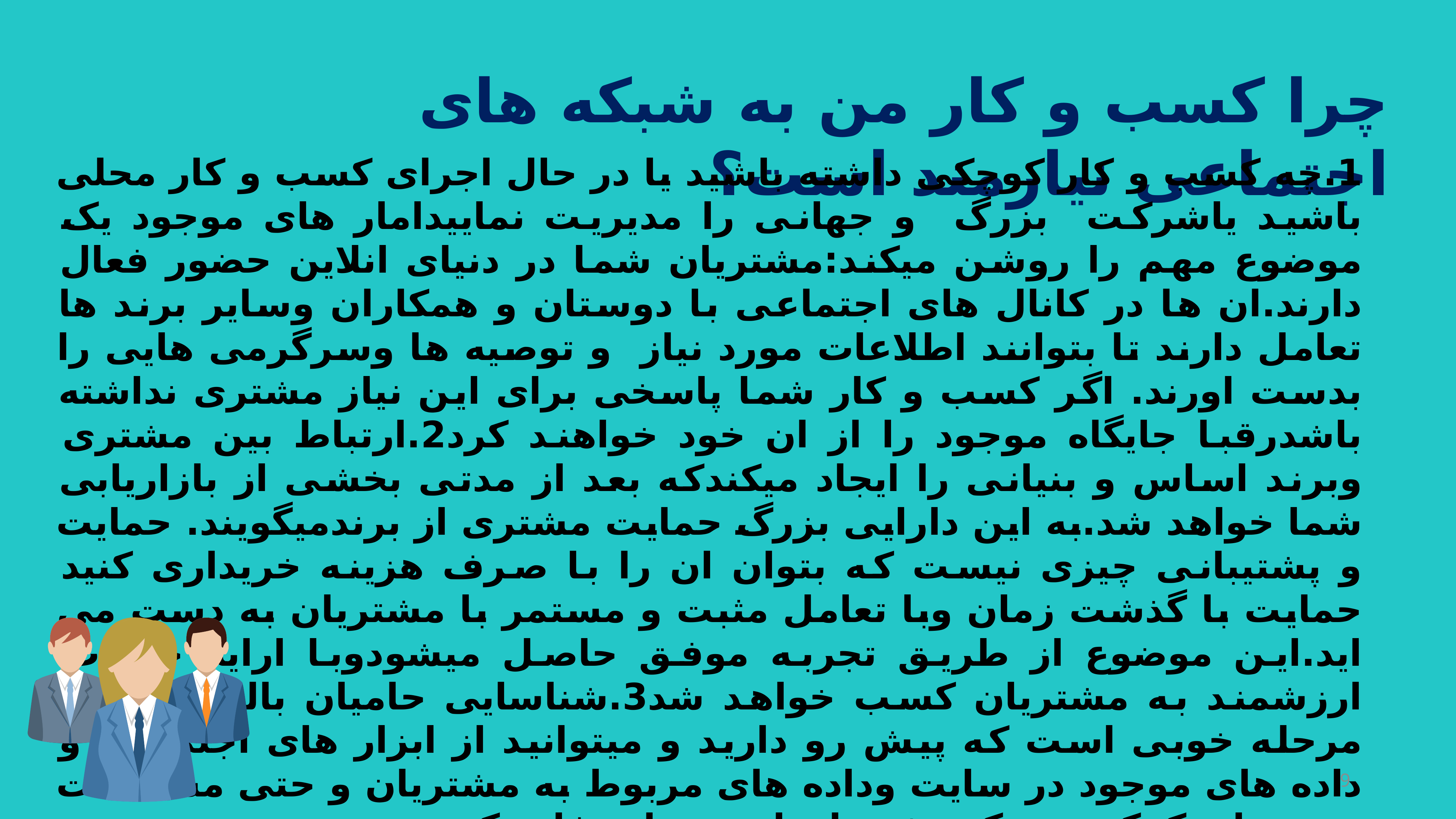

چرا کسب و کار من به شبکه های اجتماعی نیازمند است؟

1.چه کسب و کار کوچکی داشته باشید یا در حال اجرای کسب و کار محلی باشید یاشرکت  بزرگ  و جهانی را مدیریت نماییدامار های موجود یک موضوع مهم را روشن میکند:مشتریان شما در دنیای انلاین حضور فعال دارند.ان ها در کانال های اجتماعی با دوستان و همکاران وسایر برند ها تعامل دارند تا بتوانند اطلاعات مورد نیاز  و توصیه ها وسرگرمی هایی را بدست اورند. اگر کسب و کار شما پاسخی برای این نیاز مشتری نداشته باشدرقبا جایگاه موجود را از ان خود خواهند کرد2.ارتباط بین مشتری وبرند اساس و بنیانی را ایجاد میکندکه بعد از مدتی بخشی از بازاریابی شما خواهد شد.به این دارایی بزرگ حمایت مشتری از برندمیگویند. حمایت و پشتیبانی چیزی نیست که بتوان ان را با صرف هزینه خریداری کنید حمایت با گذشت زمان وبا تعامل مثبت و مستمر با مشتریان به دست می اید.این موضوع از طریق تجربه موفق حاصل میشودوبا ارایه خدمات ارزشمند به مشتریان کسب خواهد شد3.شناسایی حامیان بالقوه اولین مرحله خوبی است که پیش رو دارید و میتوانید از ابزار های اجتماعی و داده های موجود در سایت وداده های مربوط به مشتریان و حتی مشاهدات خود برای کمک به درک مشتریان از برند استفاده کنیم

9